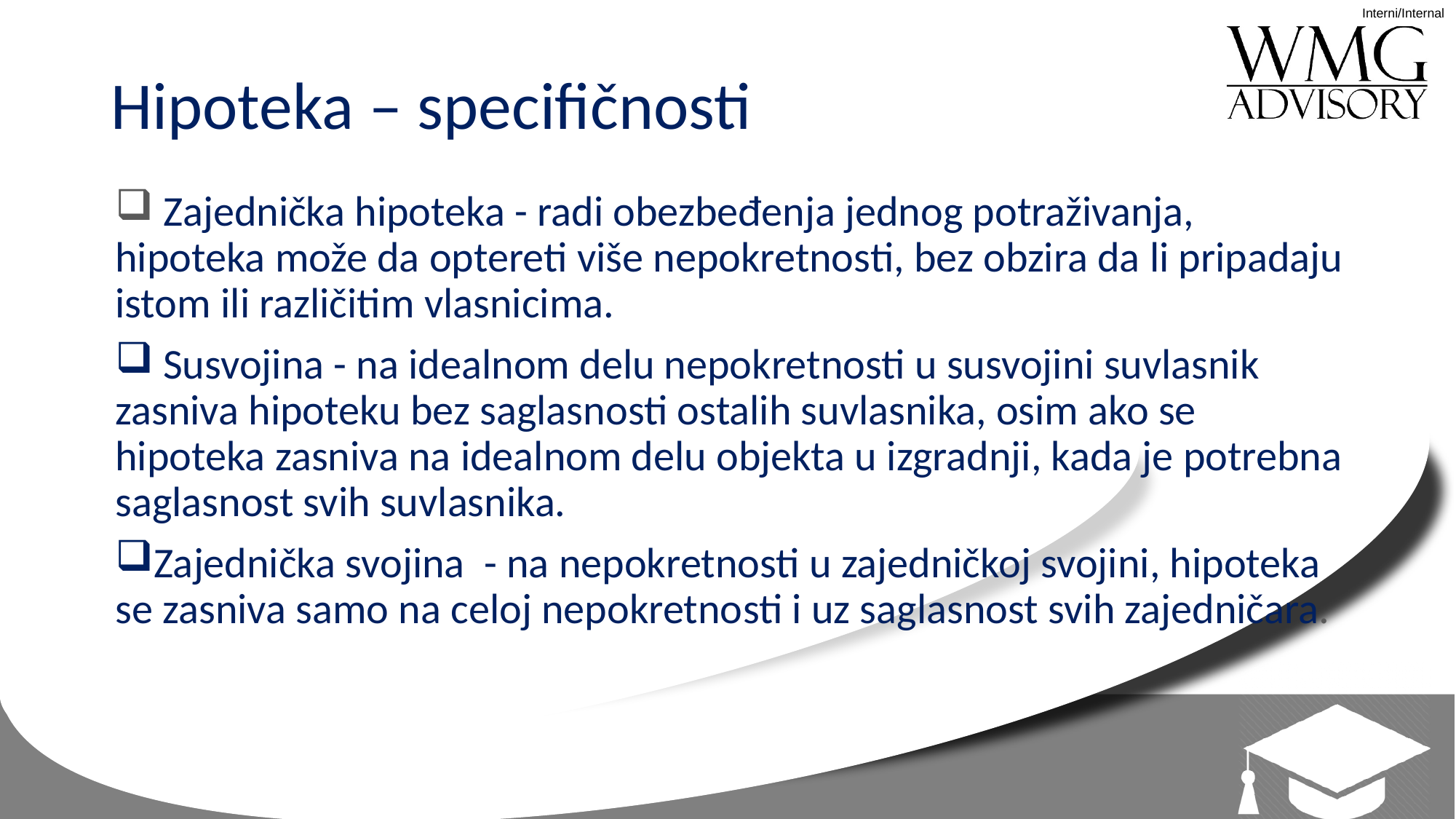

# Hipoteka – specifičnosti
 Zajednička hipoteka - radi obezbeđenja jednog potraživanja, hipoteka može da optereti više nepokretnosti, bez obzira da li pripadaju istom ili različitim vlasnicima.
 Susvojina - na idealnom delu nepokretnosti u susvojini suvlasnik zasniva hipoteku bez saglasnosti ostalih suvlasnika, osim ako se hipoteka zasniva na idealnom delu objekta u izgradnji, kada je potrebna saglasnost svih suvlasnika.
Zajednička svojina  - na nepokretnosti u zajedničkoj svojini, hipoteka se zasniva samo na celoj nepokretnosti i uz saglasnost svih zajedničara.